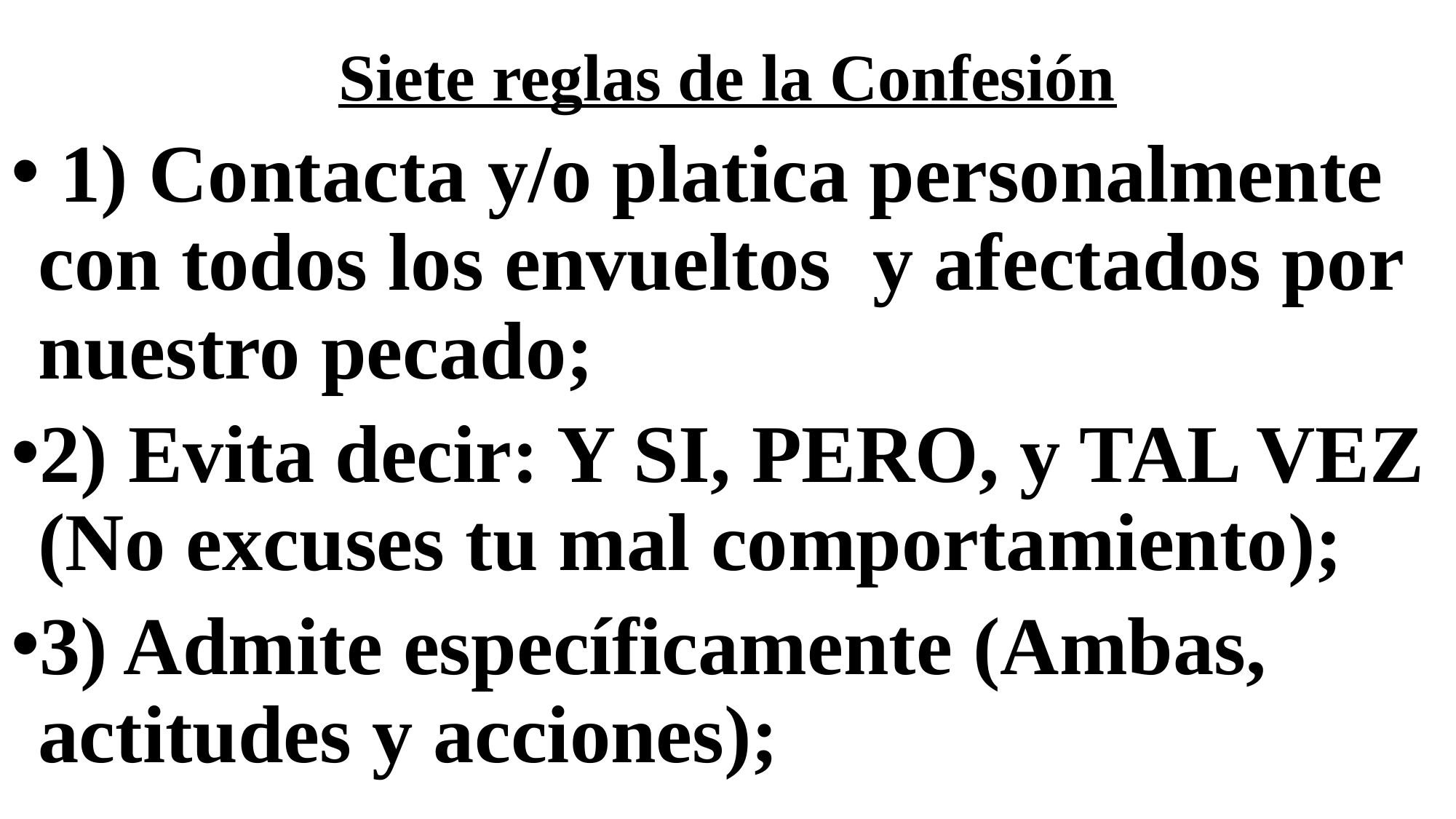

# Siete reglas de la Confesión
 1) Contacta y/o platica personalmente con todos los envueltos  y afectados por nuestro pecado;
2) Evita decir: Y SI, PERO, y TAL VEZ (No excuses tu mal comportamiento);
3) Admite específicamente (Ambas, actitudes y acciones);